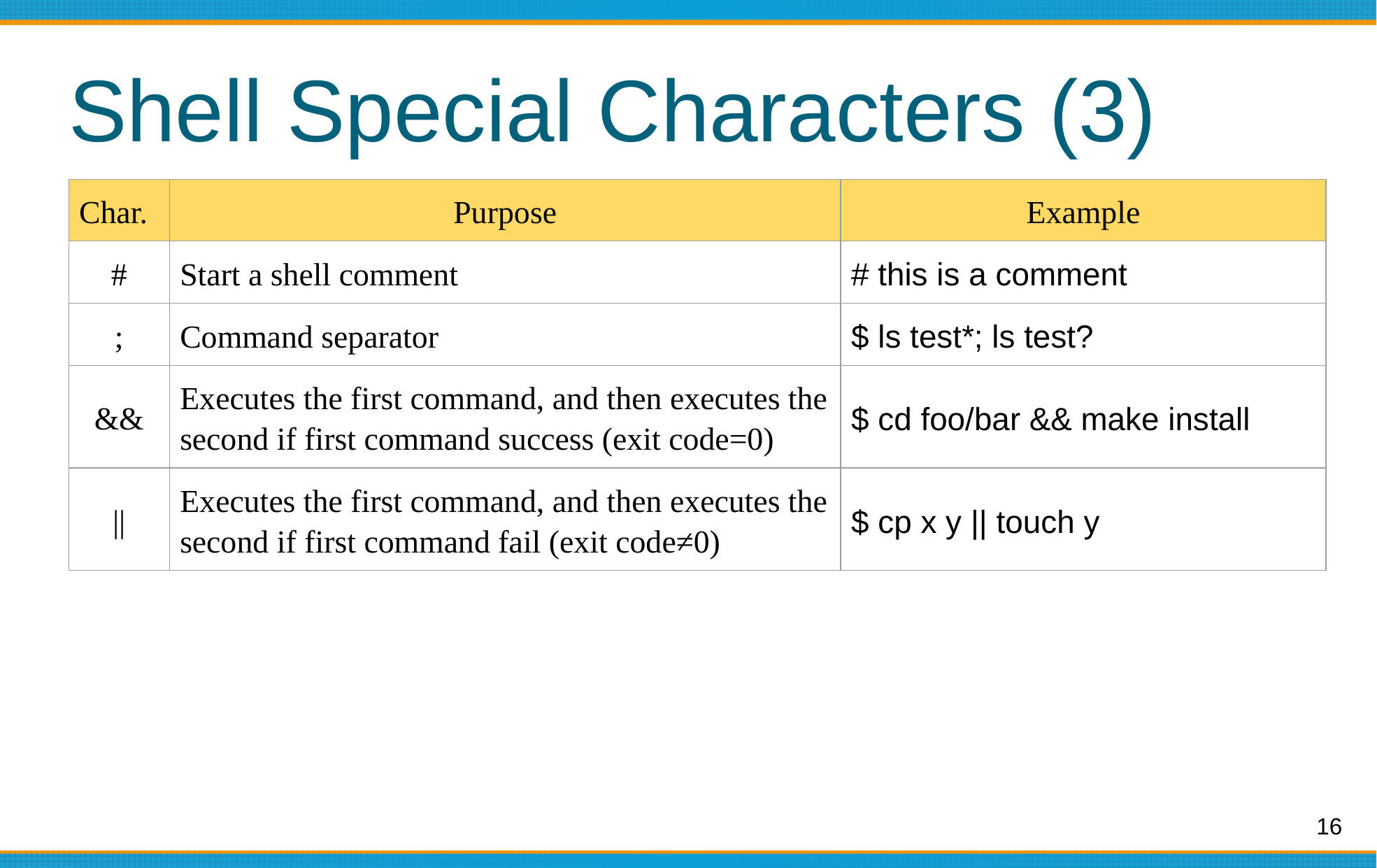

# Shell Special Characters (3)
| Char. | Purpose | Example |
| --- | --- | --- |
| # | Start a shell comment | # this is a comment |
| ; | Command separator | $ ls test\*; ls test? |
| && | Executes the first command, and then executes the second if first command success (exit code=0) | $ cd foo/bar && make install |
| || | Executes the first command, and then executes the second if first command fail (exit code≠0) | $ cp x y || touch y |
16